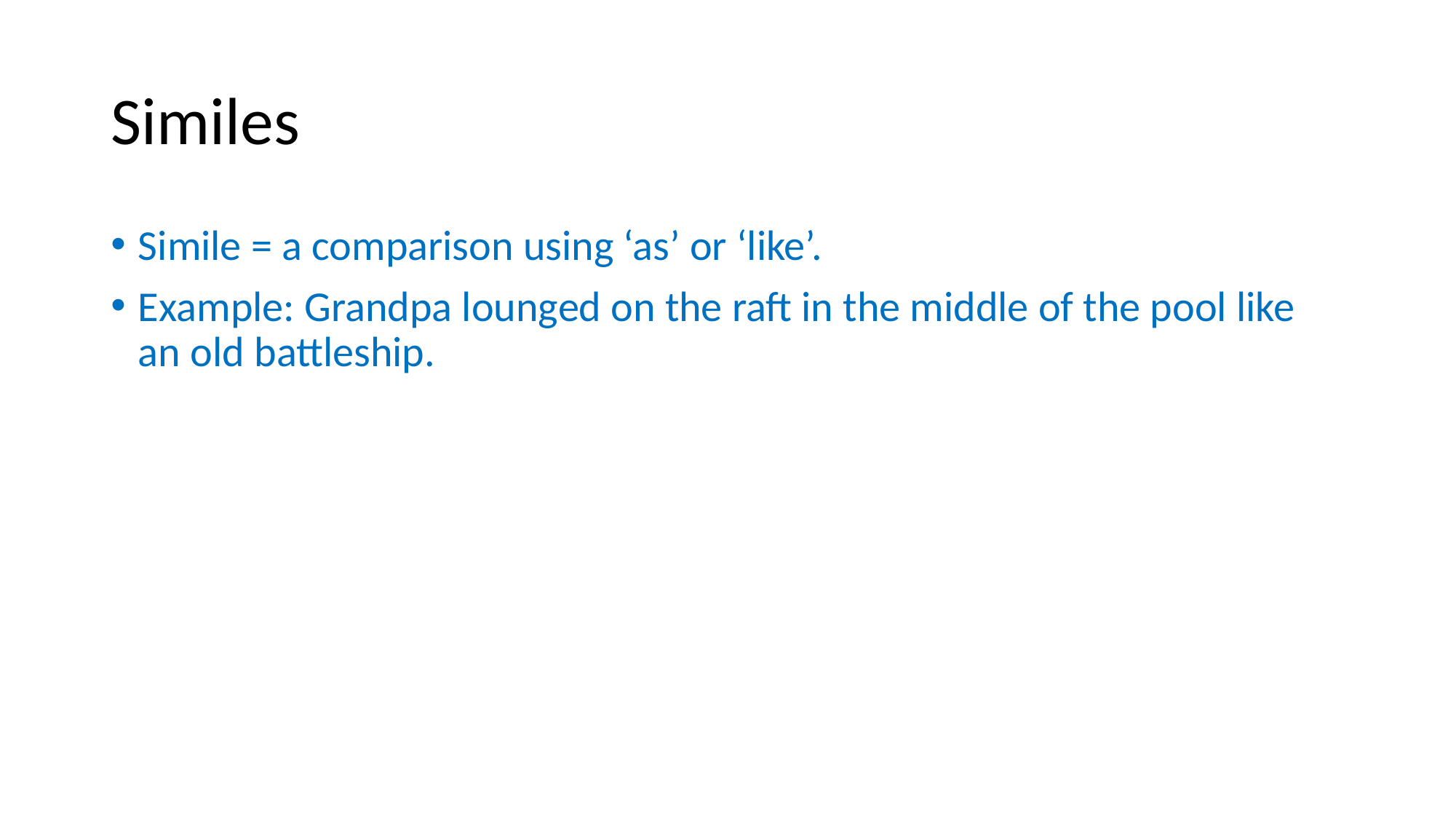

# Similes
Simile = a comparison using ‘as’ or ‘like’.
Example: Grandpa lounged on the raft in the middle of the pool like an old battleship.